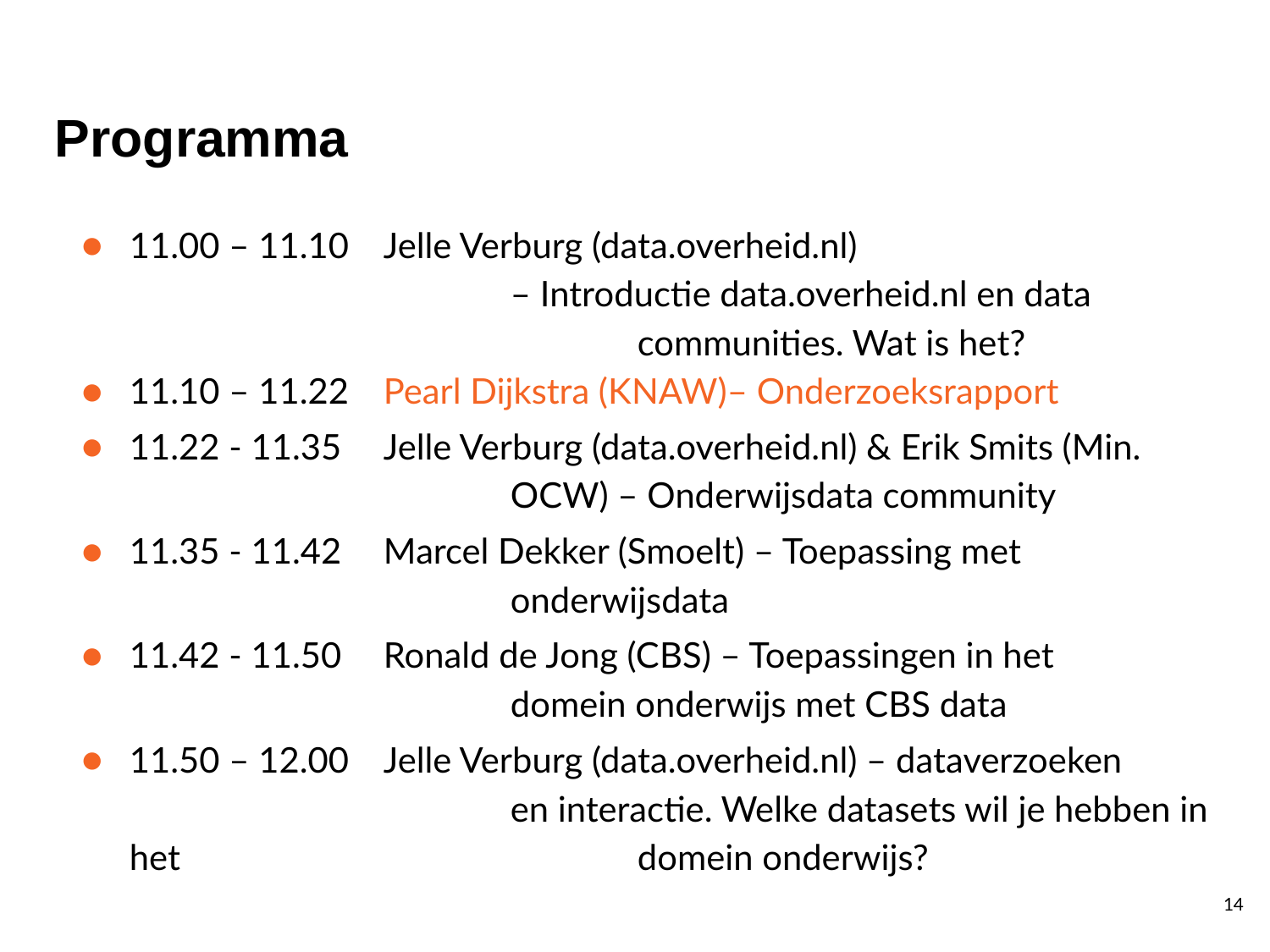

# Programma
11.00 – 11.10 	Jelle Verburg (data.overheid.nl) 						– Introductie data.overheid.nl en data 					communities. Wat is het?
11.10 – 11.22	Pearl Dijkstra (KNAW)– Onderzoeksrapport
11.22 - 11.35 	Jelle Verburg (data.overheid.nl) & Erik Smits (Min. 			OCW) – Onderwijsdata community
11.35 - 11.42 	Marcel Dekker (Smoelt) – Toepassing met 				onderwijsdata
11.42 - 11.50 	Ronald de Jong (CBS) – Toepassingen in het 				domein onderwijs met CBS data
11.50 – 12.00 	Jelle Verburg (data.overheid.nl) – dataverzoeken 				en interactie. Welke datasets wil je hebben in het 				domein onderwijs?

14